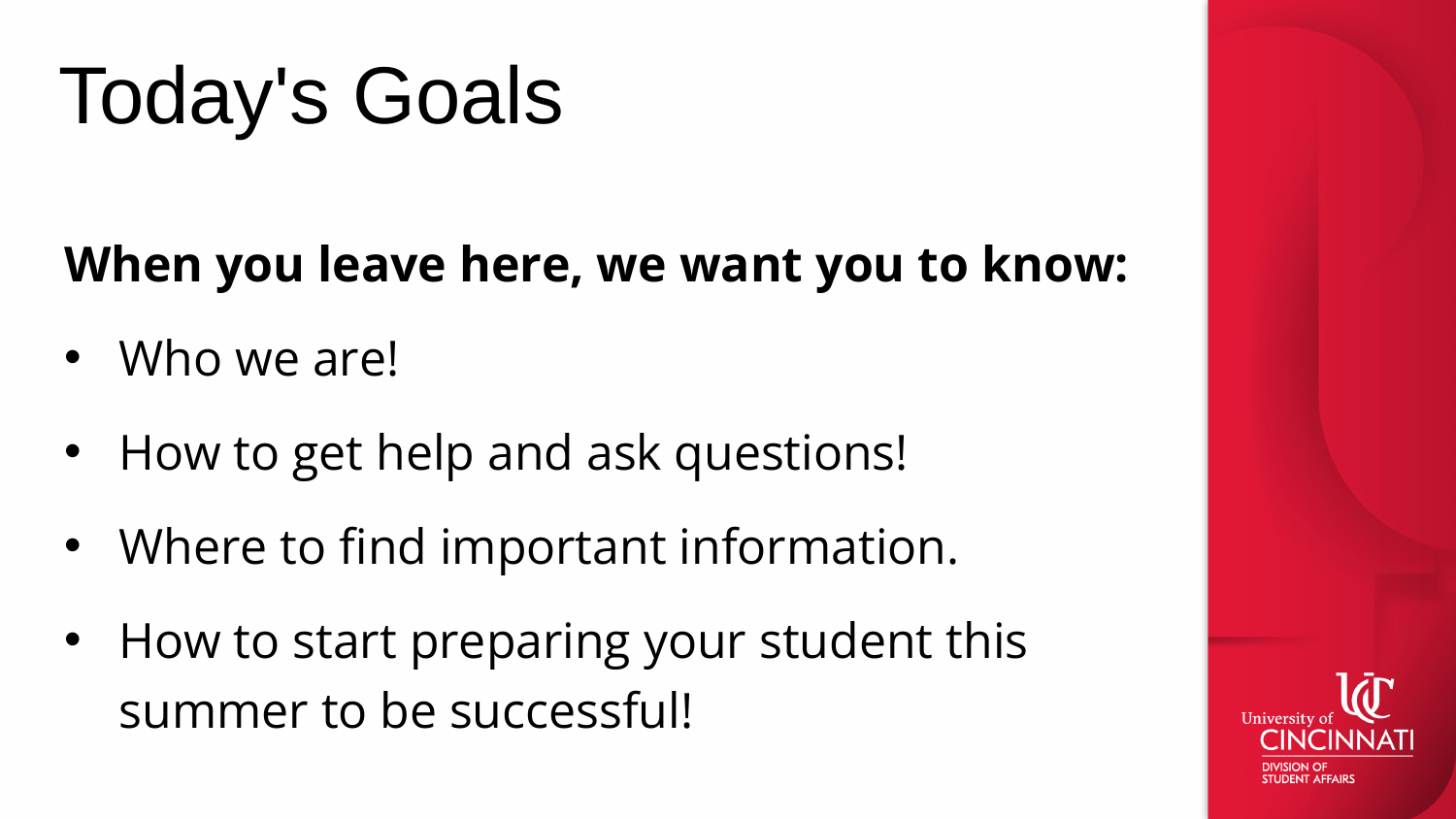

Today's Goals

When you leave here, we want you to know:
Who we are!
How to get help and ask questions!
Where to find important information.
How to start preparing your student this summer to be successful!